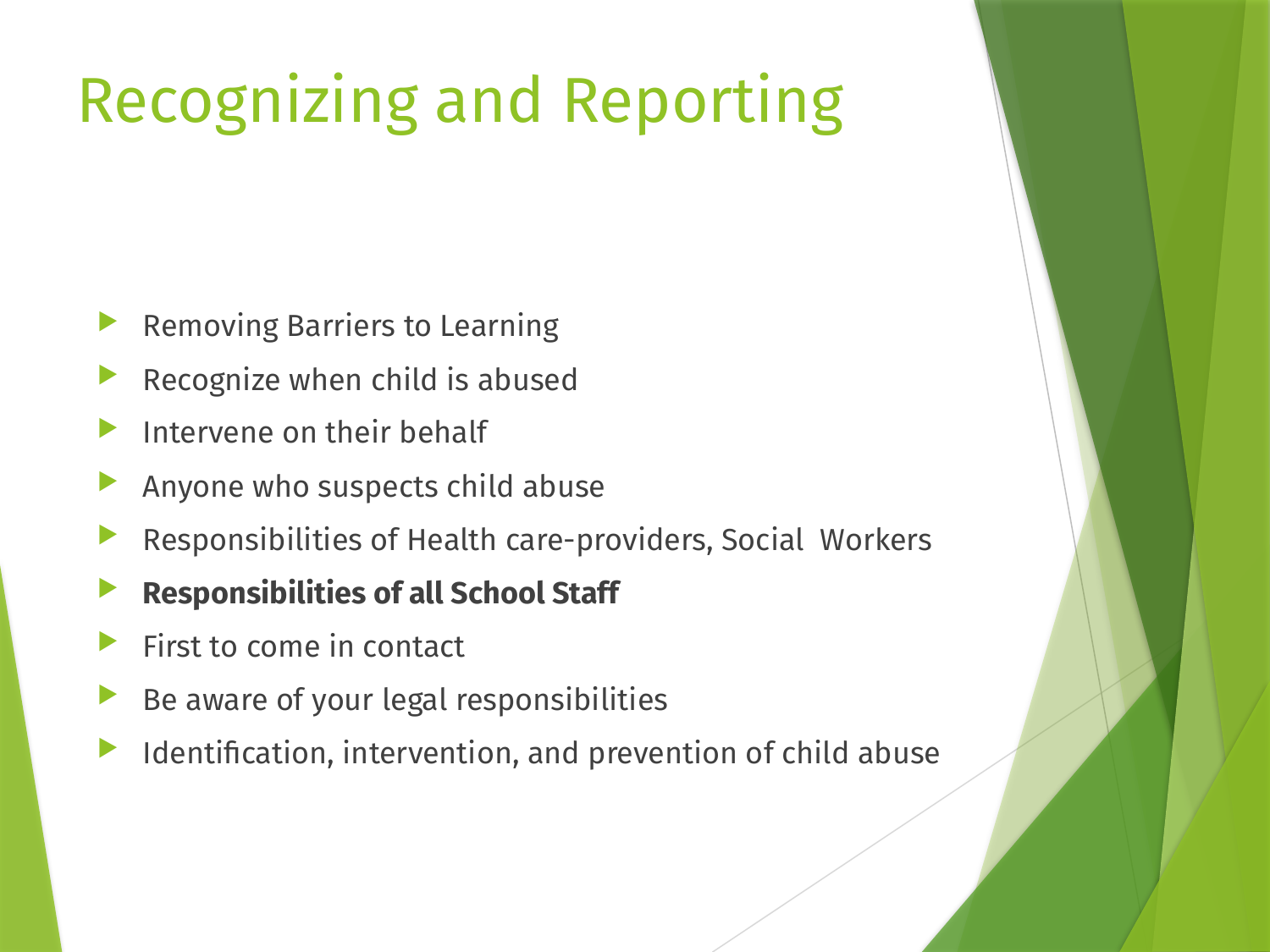

# Recognizing and Reporting
Removing Barriers to Learning
Recognize when child is abused
Intervene on their behalf
Anyone who suspects child abuse
Responsibilities of Health care-providers, Social  Workers
Responsibilities of all School Staff
First to come in contact
Be aware of your legal responsibilities
Identification, intervention, and prevention of child abuse